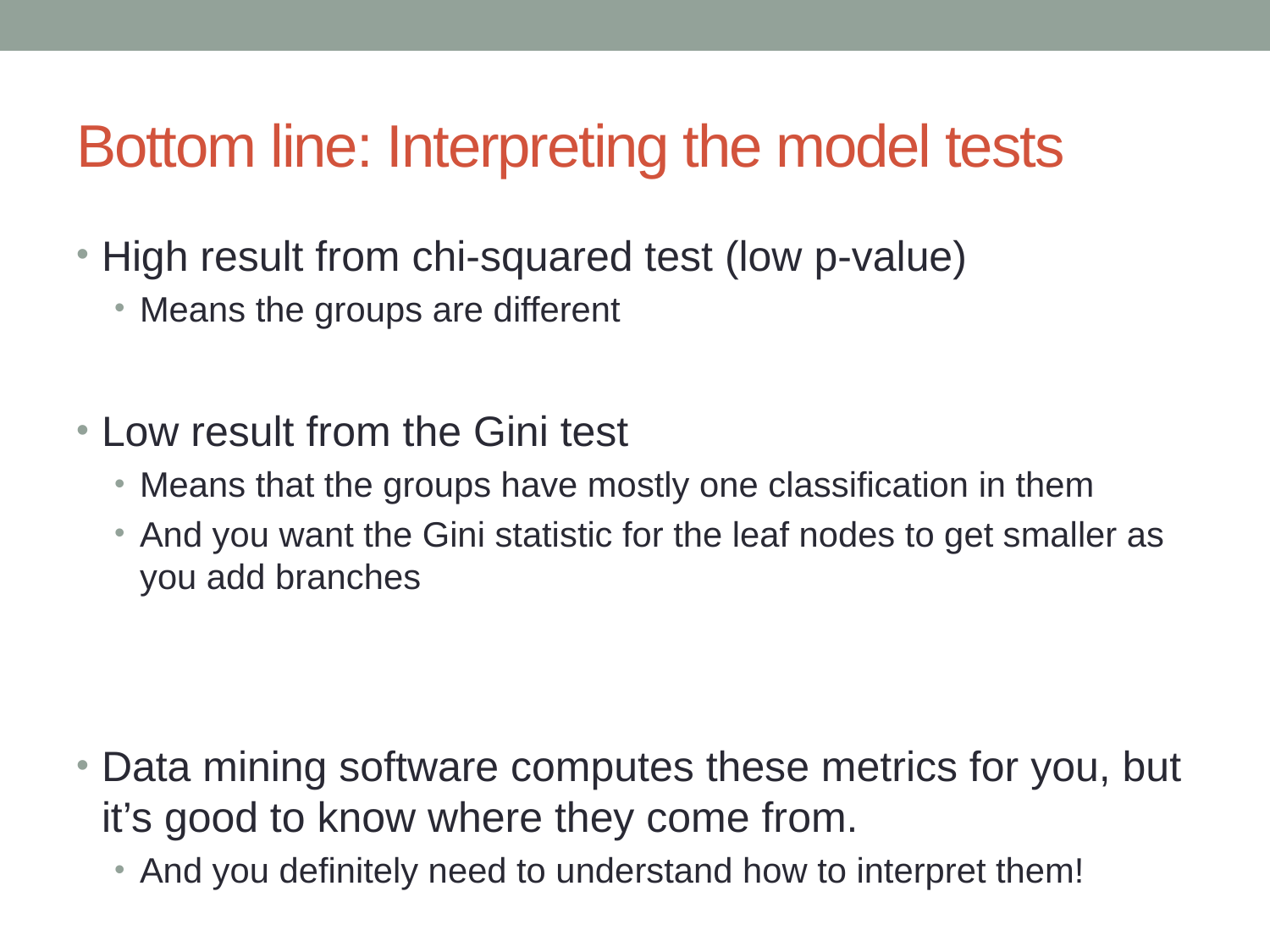

# Bottom line: Interpreting the model tests
High result from chi-squared test (low p-value)
Means the groups are different

Low result from the Gini test
Means that the groups have mostly one classification in them
And you want the Gini statistic for the leaf nodes to get smaller as you add branches

Data mining software computes these metrics for you, but it’s good to know where they come from.
And you definitely need to understand how to interpret them!